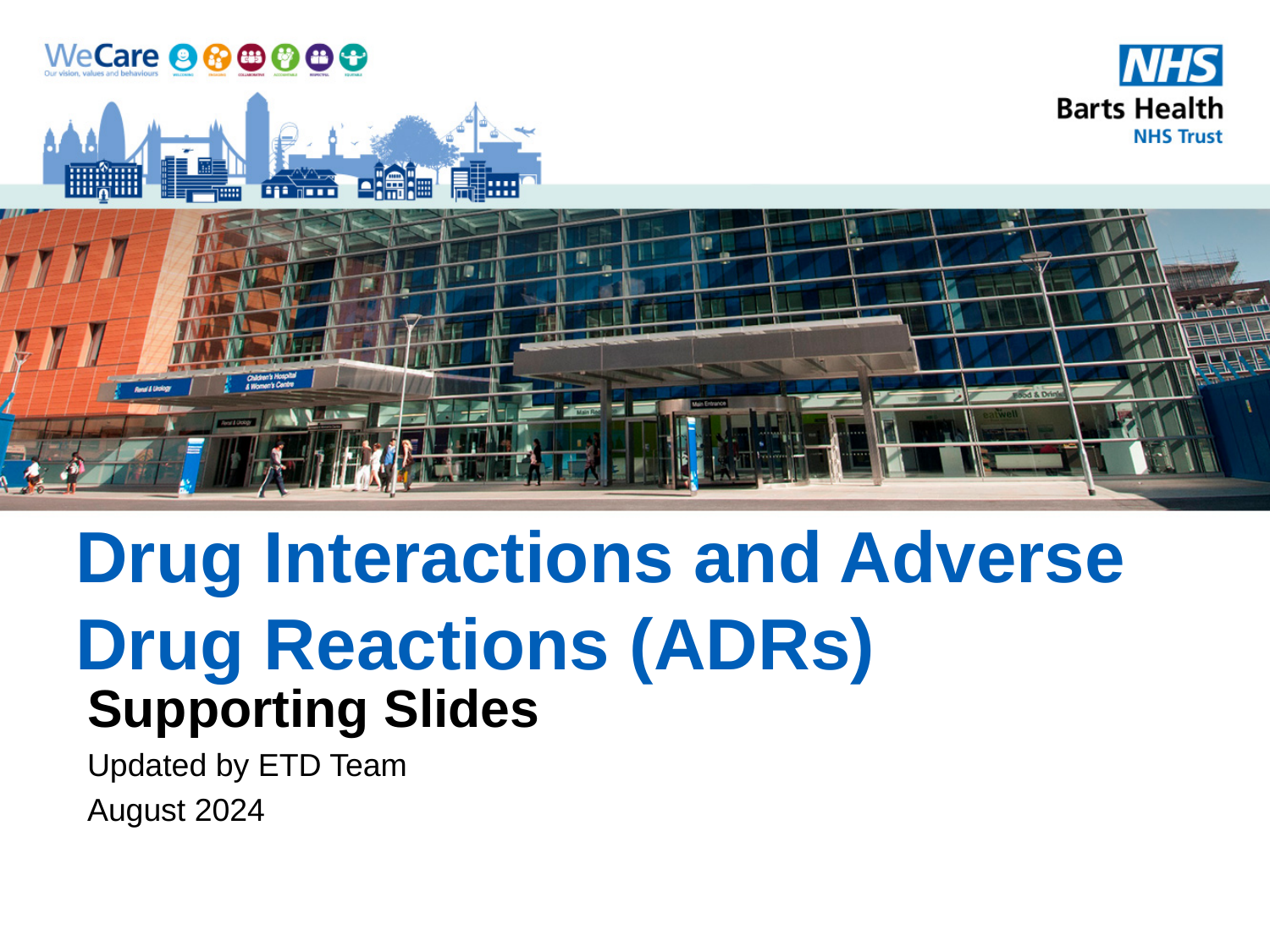

# Drug Interactions and Adverse Drug Reactions (ADRs)
Supporting Slides
Updated by ETD Team
August 2024